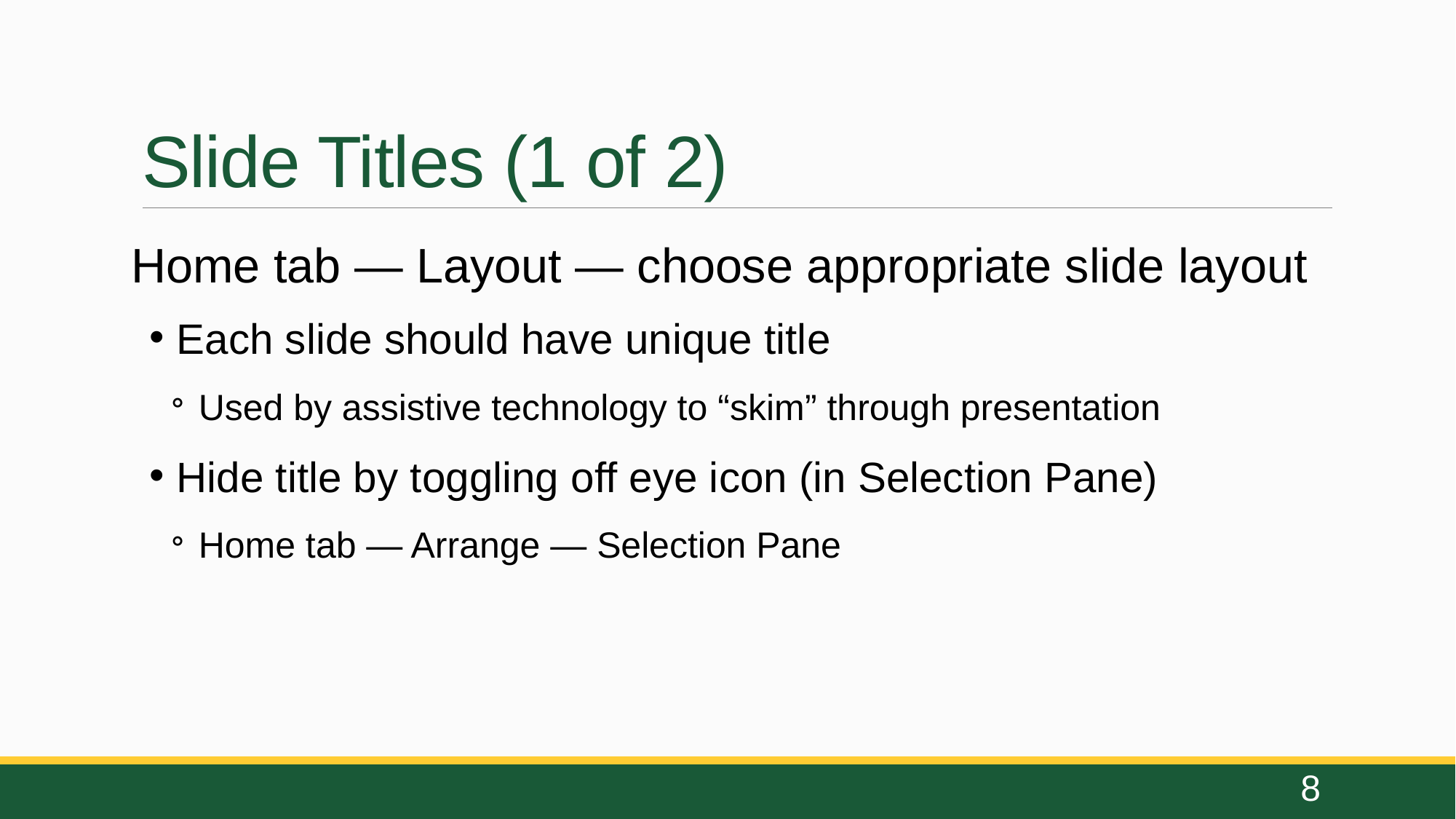

# Slide Titles (1 of 2)
Home tab — Layout — choose appropriate slide layout
Each slide should have unique title
Used by assistive technology to “skim” through presentation
Hide title by toggling off eye icon (in Selection Pane)
Home tab — Arrange — Selection Pane
8